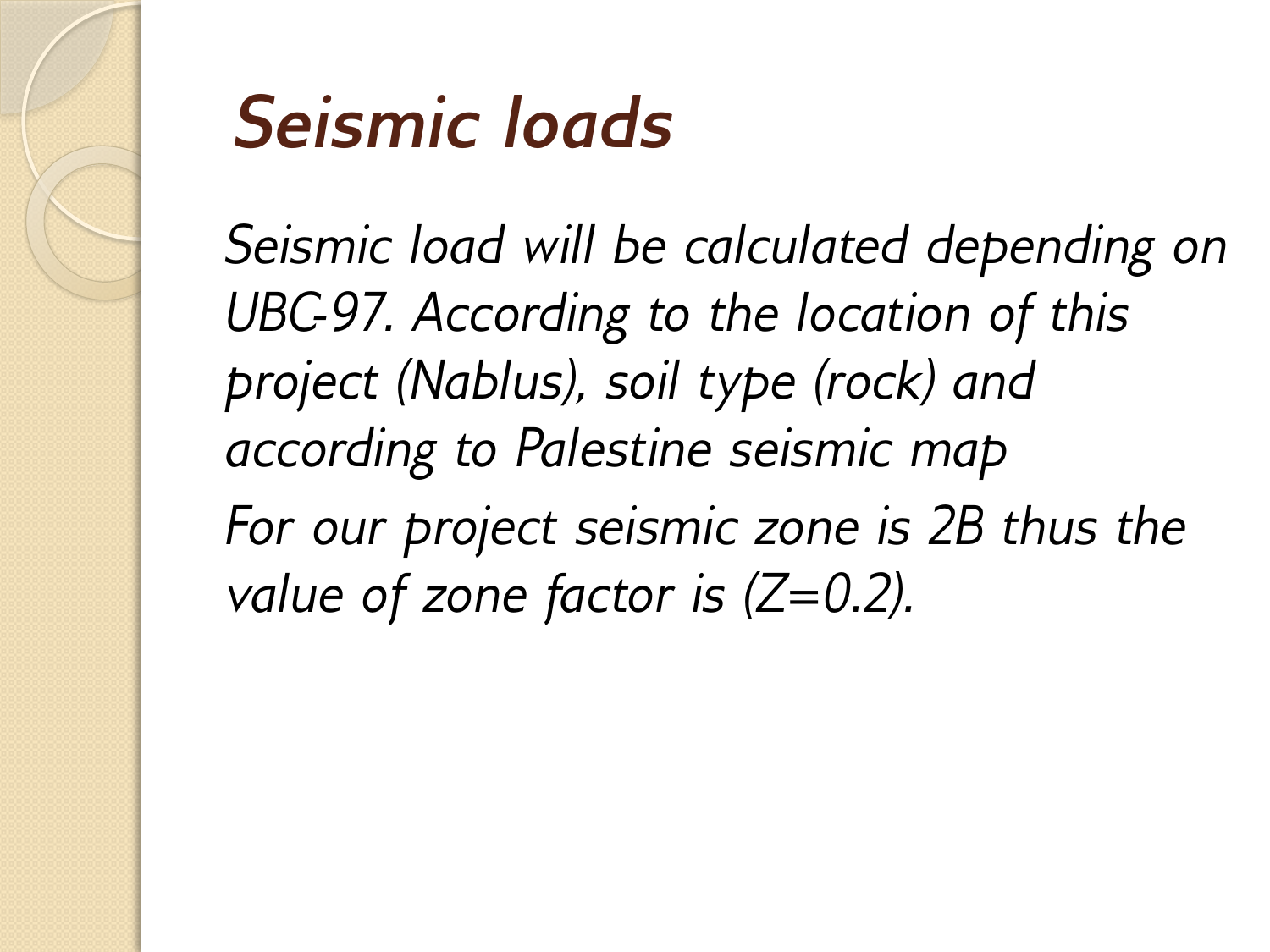

# Seismic loads
Seismic load will be calculated depending on UBC-97. According to the location of this project (Nablus), soil type (rock) and according to Palestine seismic map
For our project seismic zone is 2B thus the value of zone factor is (Z=0.2).